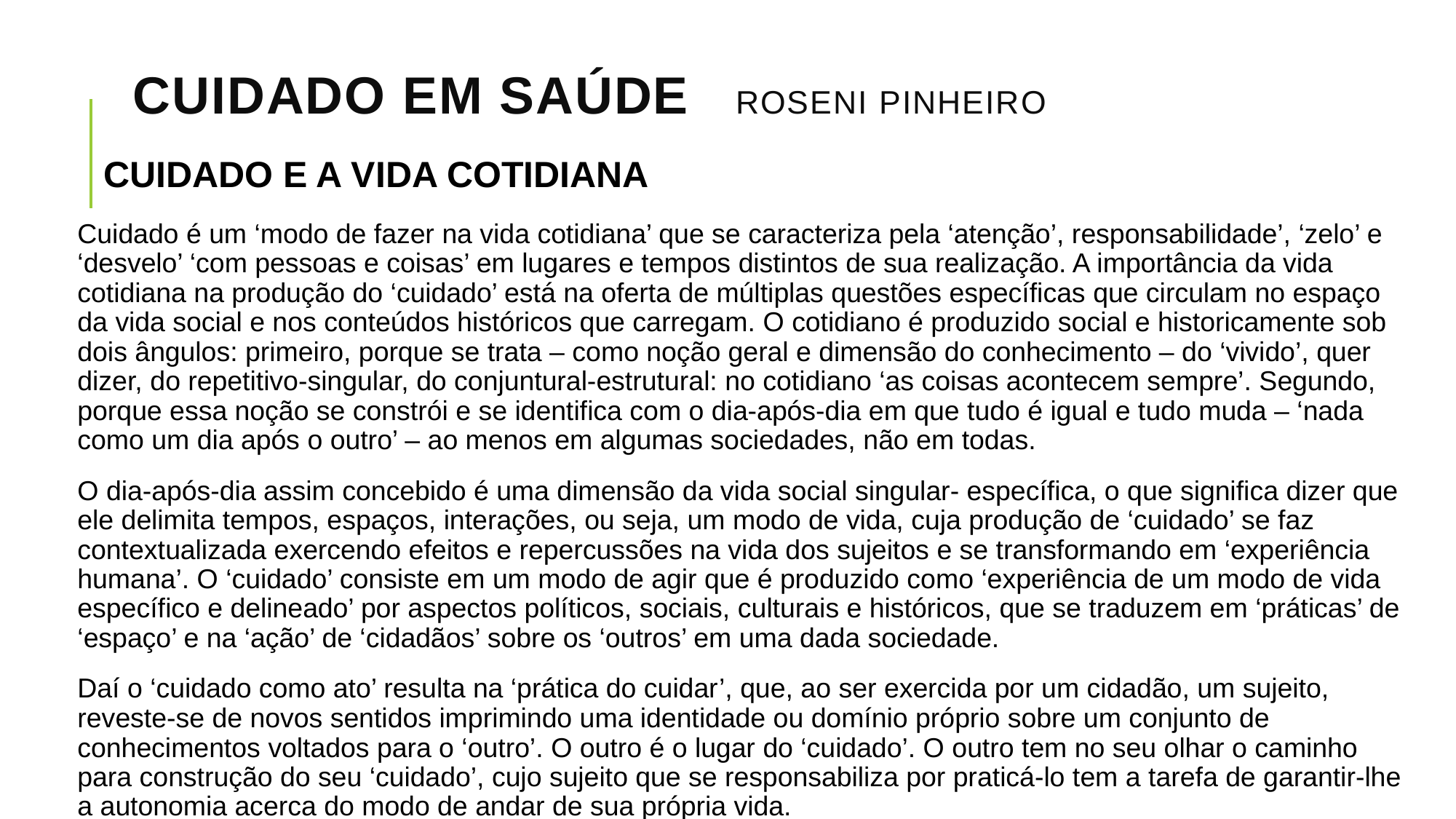

# CUIDADO EM SAÚDE				Roseni Pinheiro
CUIDADO E A VIDA COTIDIANA
Cuidado é um ‘modo de fazer na vida cotidiana’ que se caracteriza pela ‘atenção’, responsabilidade’, ‘zelo’ e ‘desvelo’ ‘com pessoas e coisas’ em lugares e tempos distintos de sua realização. A importância da vida cotidiana na produção do ‘cuidado’ está na oferta de múltiplas questões específicas que circulam no espaço da vida social e nos conteúdos históricos que carregam. O cotidiano é produzido social e historicamente sob dois ângulos: primeiro, porque se trata – como noção geral e dimensão do conhecimento – do ‘vivido’, quer dizer, do repetitivo-singular, do conjuntural-estrutural: no cotidiano ‘as coisas acontecem sempre’. Segundo, porque essa noção se constrói e se identifica com o dia-após-dia em que tudo é igual e tudo muda – ‘nada como um dia após o outro’ – ao menos em algumas sociedades, não em todas.
O dia-após-dia assim concebido é uma dimensão da vida social singular- específica, o que significa dizer que ele delimita tempos, espaços, interações, ou seja, um modo de vida, cuja produção de ‘cuidado’ se faz contextualizada exercendo efeitos e repercussões na vida dos sujeitos e se transformando em ‘experiência humana’. O ‘cuidado’ consiste em um modo de agir que é produzido como ‘experiência de um modo de vida específico e delineado’ por aspectos políticos, sociais, culturais e históricos, que se traduzem em ‘práticas’ de ‘espaço’ e na ‘ação’ de ‘cidadãos’ sobre os ‘outros’ em uma dada sociedade.
Daí o ‘cuidado como ato’ resulta na ‘prática do cuidar’, que, ao ser exercida por um cidadão, um sujeito, reveste-se de novos sentidos imprimindo uma identidade ou domínio próprio sobre um conjunto de conhecimentos voltados para o ‘outro’. O outro é o lugar do ‘cuidado’. O outro tem no seu olhar o caminho para construção do seu ‘cuidado’, cujo sujeito que se responsabiliza por praticá-lo tem a tarefa de garantir-lhe a autonomia acerca do modo de andar de sua própria vida.
Dicionário da Educação Profissional em Saúde - http://www.sites.epsjv.fiocruz.br/dicionario/verbetes/cuisau.html